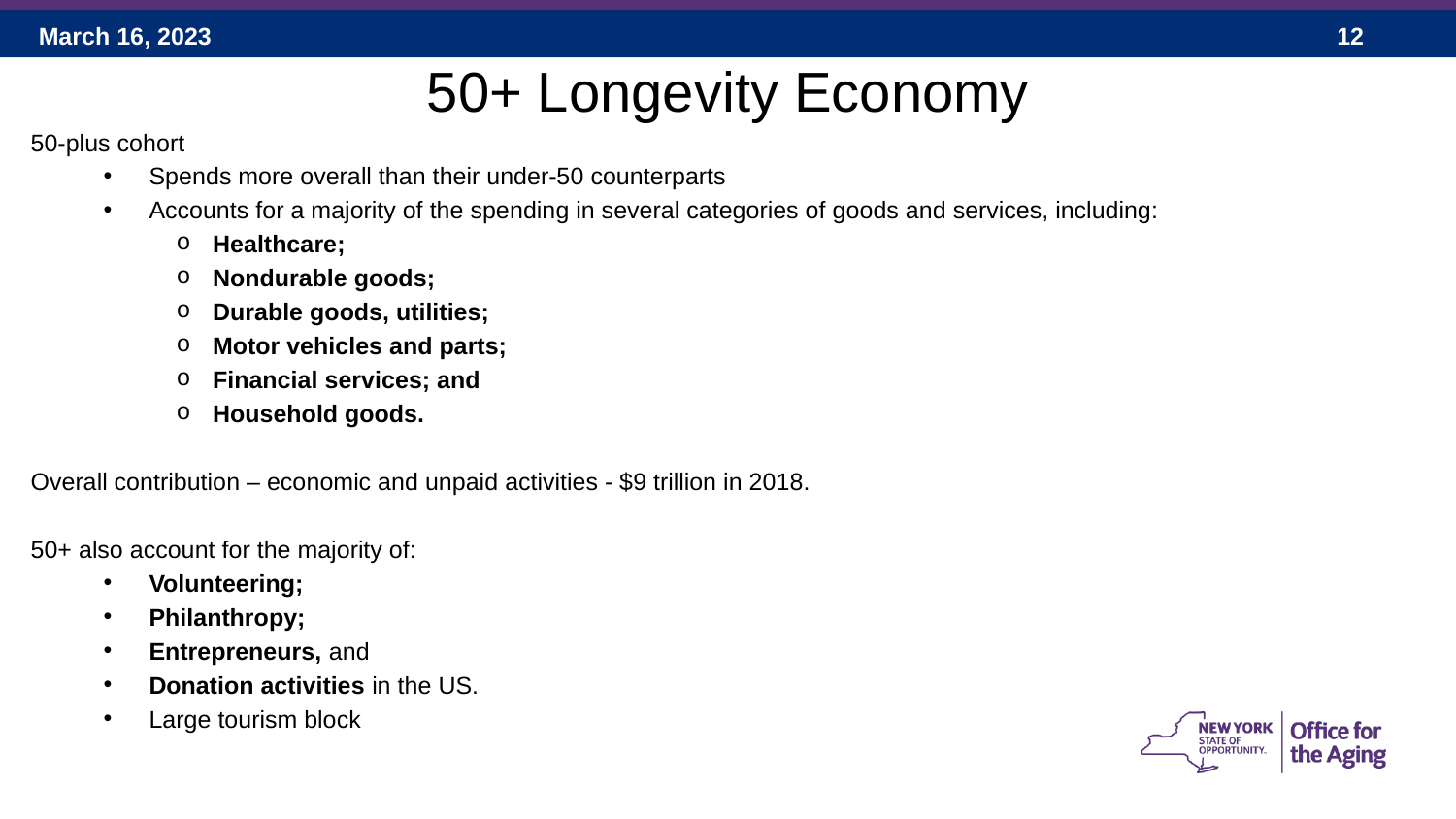

# 50+ Longevity Economy
50-plus cohort
Spends more overall than their under-50 counterparts
Accounts for a majority of the spending in several categories of goods and services, including:
Healthcare;
Nondurable goods;
Durable goods, utilities;
Motor vehicles and parts;
Financial services; and
Household goods.

Overall contribution – economic and unpaid activities - $9 trillion in 2018.

50+ also account for the majority of:
Volunteering;
Philanthropy;
Entrepreneurs, and
Donation activities in the US.
Large tourism block